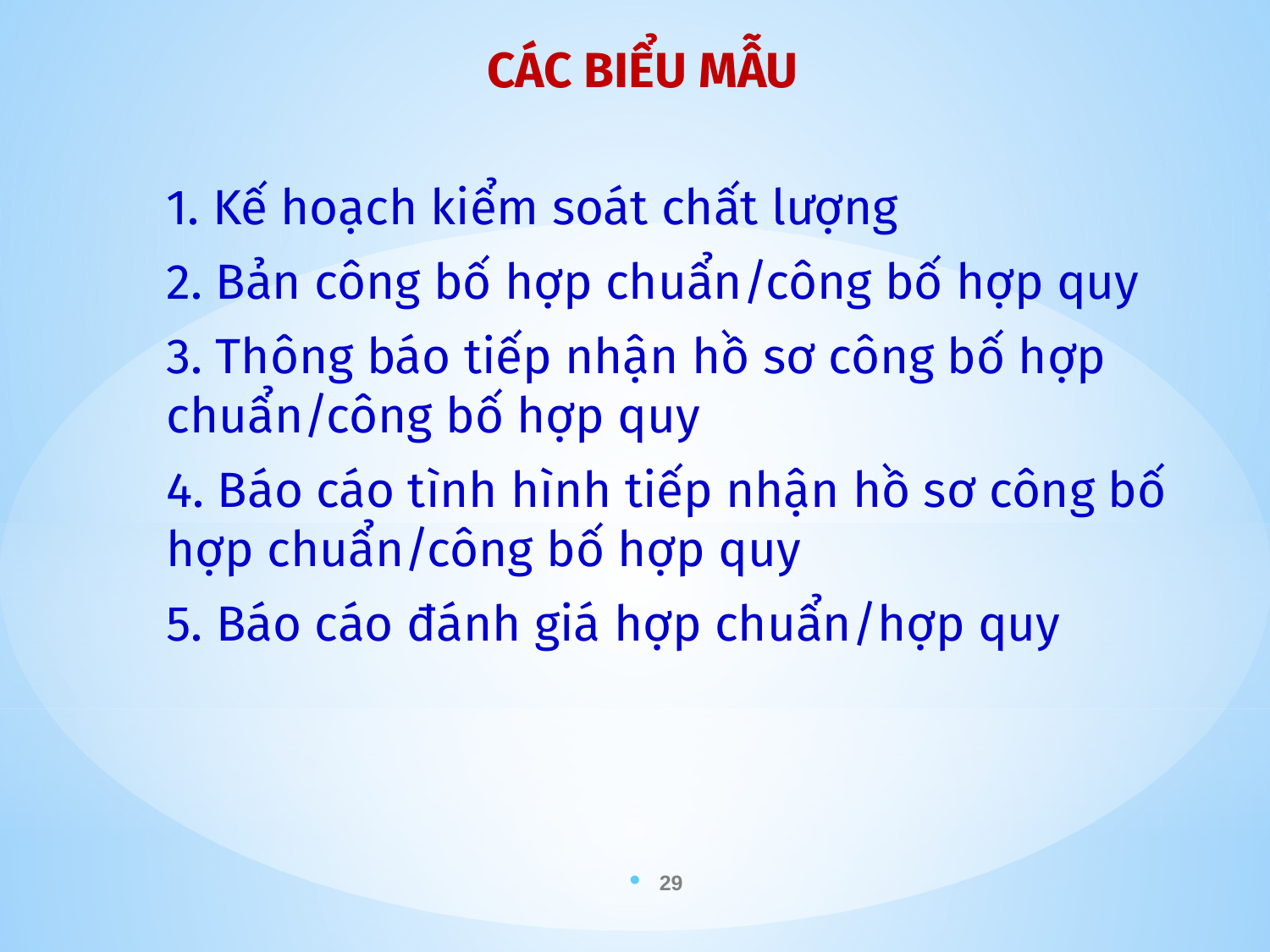

# CÁC BIỂU MẪU
1. Kế hoạch kiểm soát chất lượng
2. Bản công bố hợp chuẩn/công bố hợp quy
3. Thông báo tiếp nhận hồ sơ công bố hợp chuẩn/công bố hợp quy
4. Báo cáo tình hình tiếp nhận hồ sơ công bố hợp chuẩn/công bố hợp quy
5. Báo cáo đánh giá hợp chuẩn/hợp quy

29